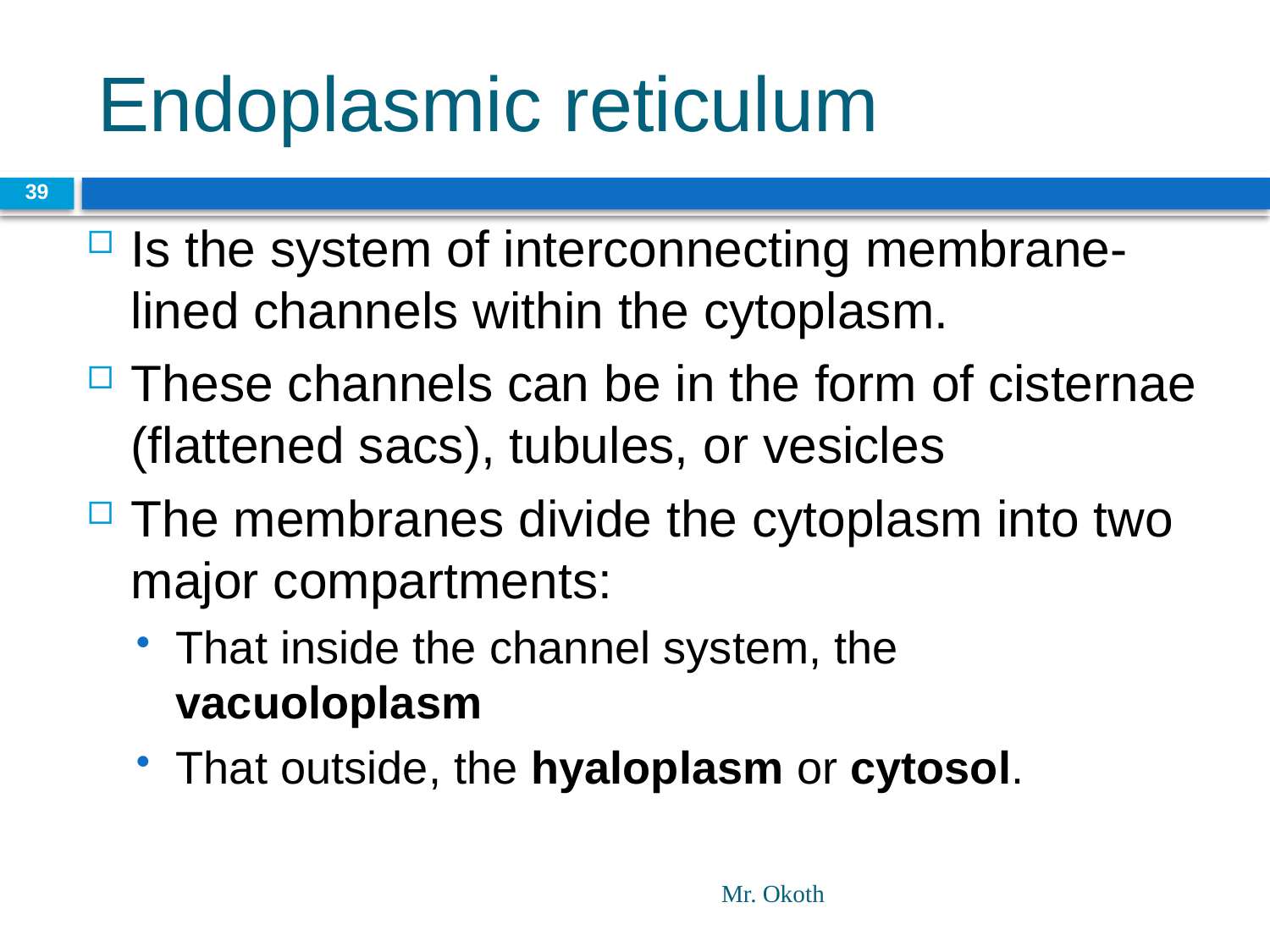

# Endoplasmic reticulum
39
Is the system of interconnecting membrane-lined channels within the cytoplasm.
These channels can be in the form of cisternae (flattened sacs), tubules, or vesicles
The membranes divide the cytoplasm into two major compartments:
That inside the channel system, the vacuoloplasm
That outside, the hyaloplasm or cytosol.

Mr. Okoth